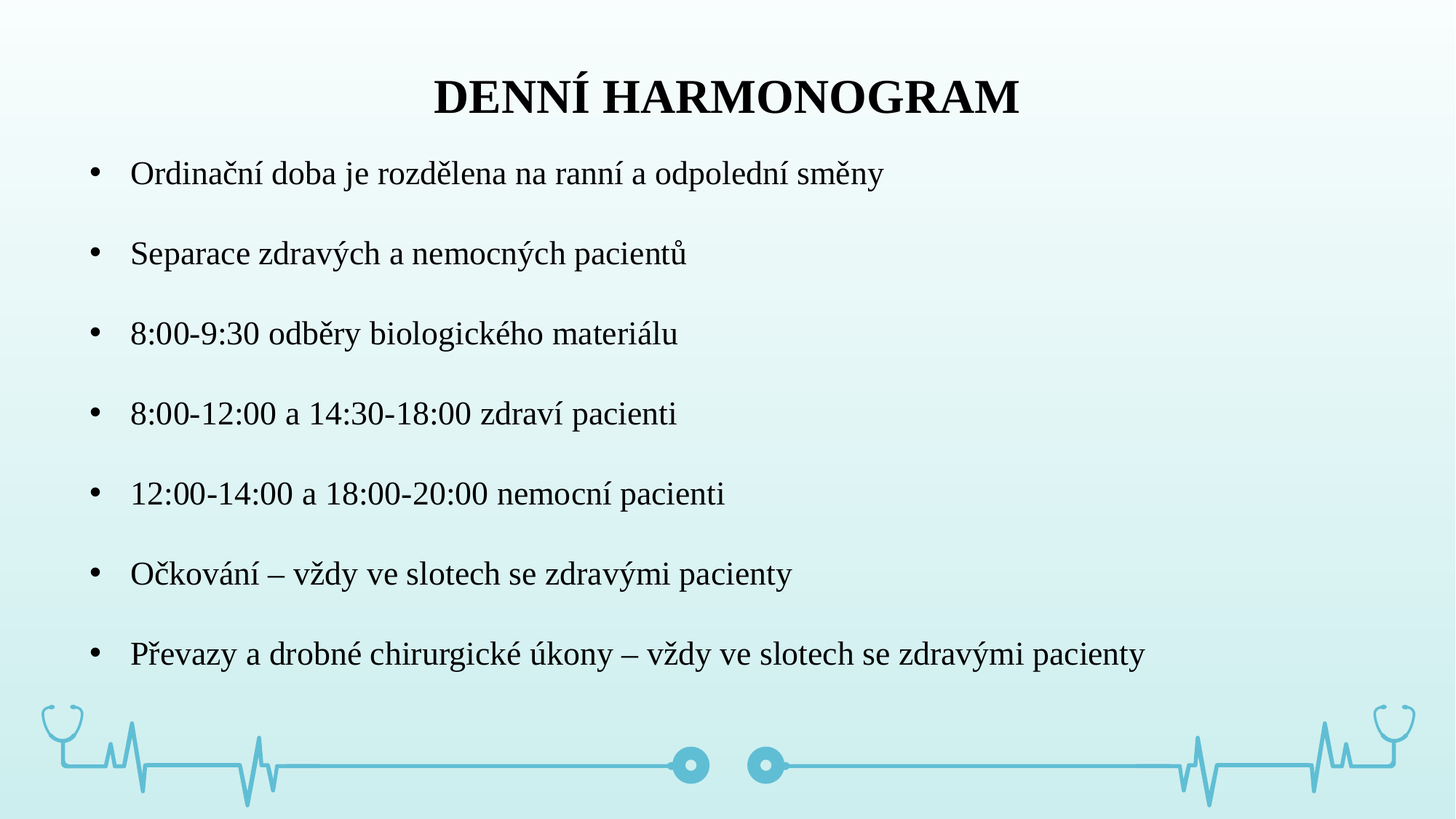

DENNÍ HARMONOGRAM
Ordinační doba je rozdělena na ranní a odpolední směny

Separace zdravých a nemocných pacientů

8:00-9:30 odběry biologického materiálu

8:00-12:00 a 14:30-18:00 zdraví pacienti

12:00-14:00 a 18:00-20:00 nemocní pacienti

Očkování – vždy ve slotech se zdravými pacienty

Převazy a drobné chirurgické úkony – vždy ve slotech se zdravými pacienty